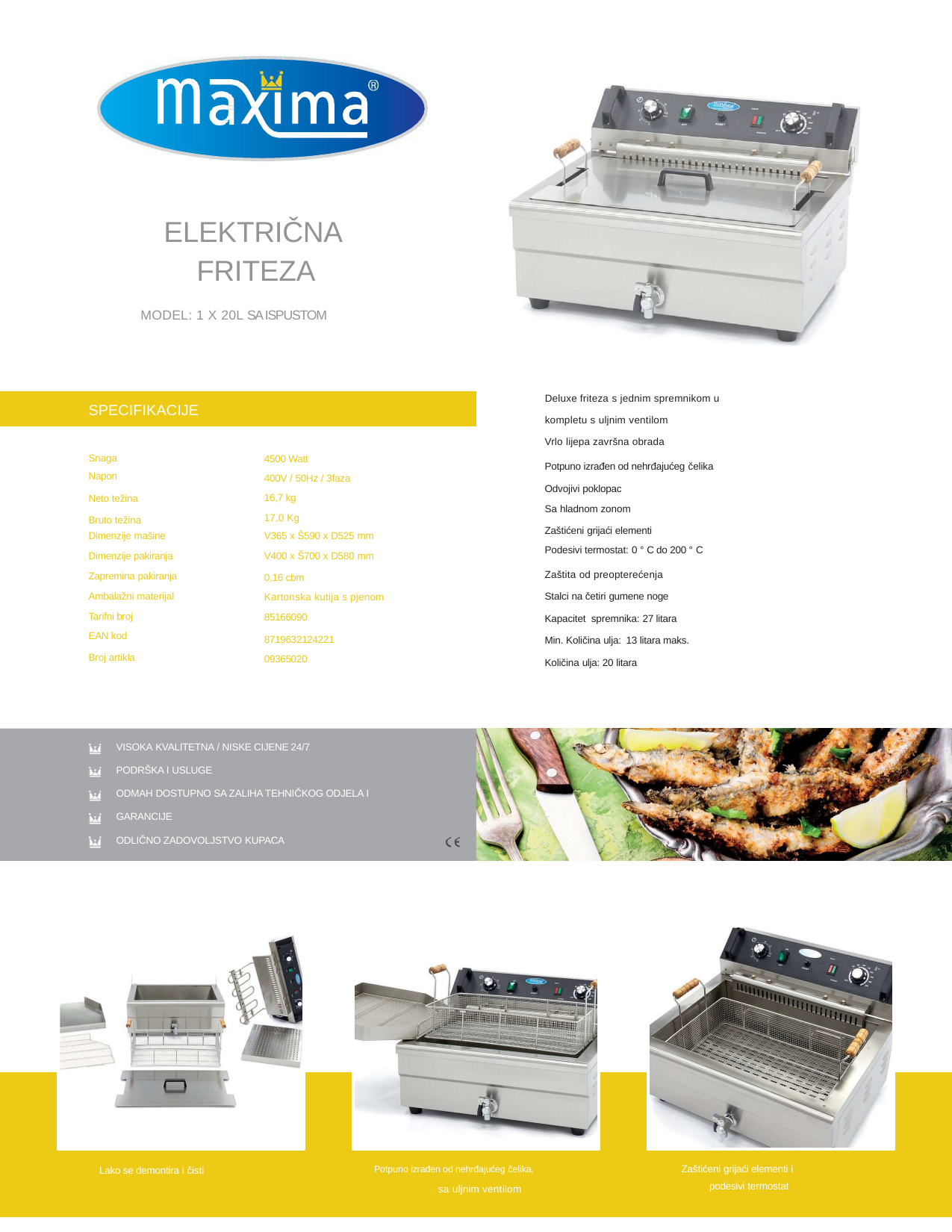

ELEKTRIČNA  FRITEZA
MODEL: 1 X 20L SA ISPUSTOM

Deluxe friteza s jednim spremnikom u

SPECIFIKACIJE
kompletu s uljnim ventilom
Vrlo lijepa završna obrada

Potpuno izrađen od nehrđajućeg čelika
Odvojivi poklopac
Snaga  Napon
Neto težina  Bruto težina
Dimenzije mašine
Dimenzije pakiranja  Zapremina pakiranja  Ambalažni materijal  Tarifni broj
EAN kod
Broj artikla
4500 Watt
400V / 50Hz / 3faza
16,7 kg
17,0 Kg
V365 x Š590 x D525 mm
V400 x Š700 x D580 mm
0,16 cbm
Kartonska kutija s pjenom
85166090
8719632124221
09365020
Sa hladnom zonom
Zaštićeni grijaći elementi
Podesivi termostat: 0 ° C do 200 ° C

Zaštita od preopterećenja
Stalci na četiri gumene noge
Kapacitet  spremnika: 27 litara
Min. Količina ulja:  13 litara maks.
Količina ulja: 20 litara

VISOKA KVALITETNA / NISKE CIJENE 24/7
PODRŠKA I USLUGE
ODMAH DOSTUPNO SA ZALIHA TEHNIČKOG ODJELA I  GARANCIJE

ODLIČNO ZADOVOLJSTVO KUPACA

Zaštićeni grijaći elementi i
podesivi termostat
Potpuno izrađen od nehrđajućeg čelika,
sa uljnim ventilom
Lako se demontira i čisti